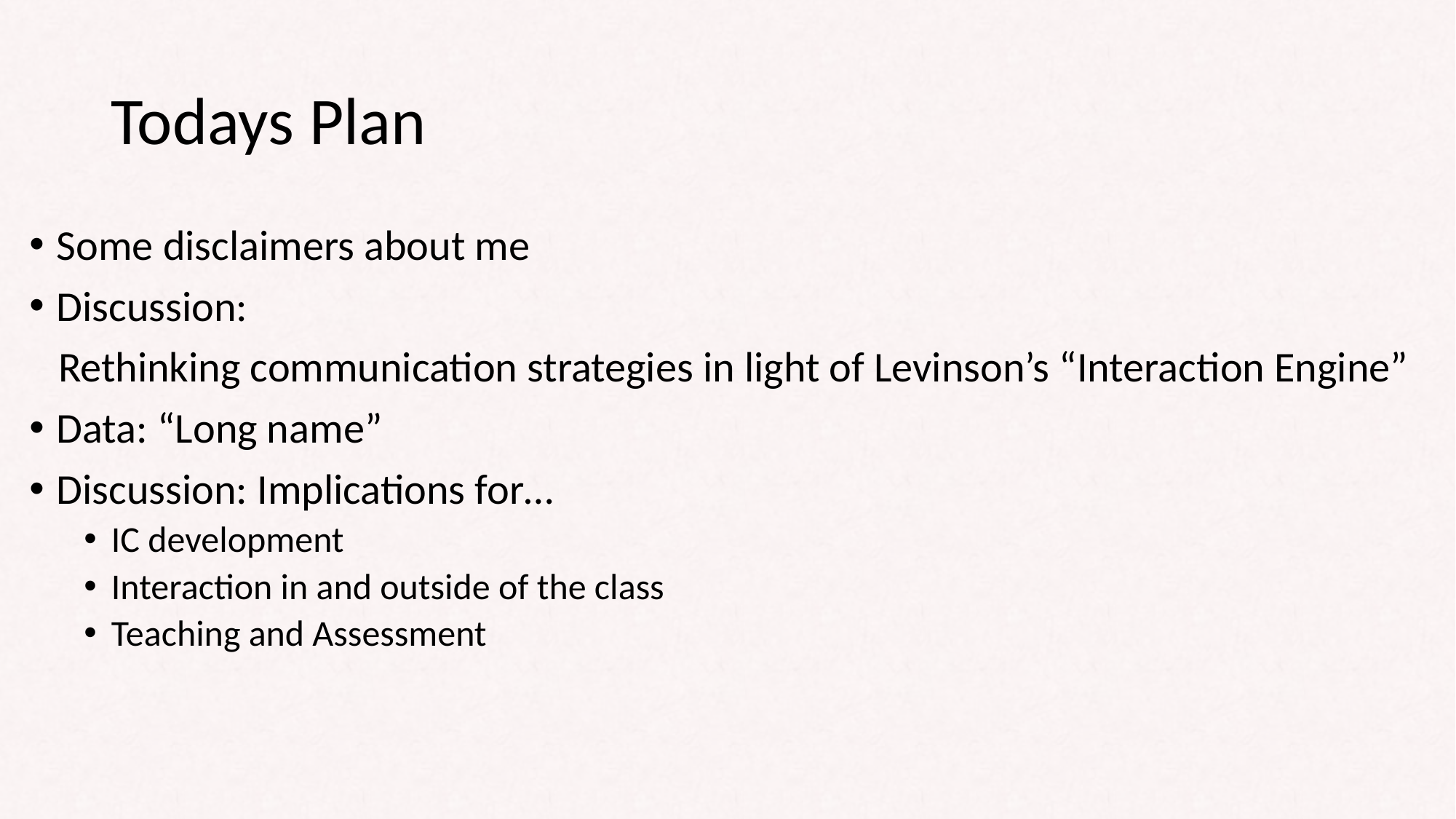

# Todays Plan
Some disclaimers about me
Discussion:
   Rethinking communication strategies in light of Levinson’s “Interaction Engine”
Data: “Long name”
Discussion: Implications for…
IC development
Interaction in and outside of the class
Teaching and Assessment